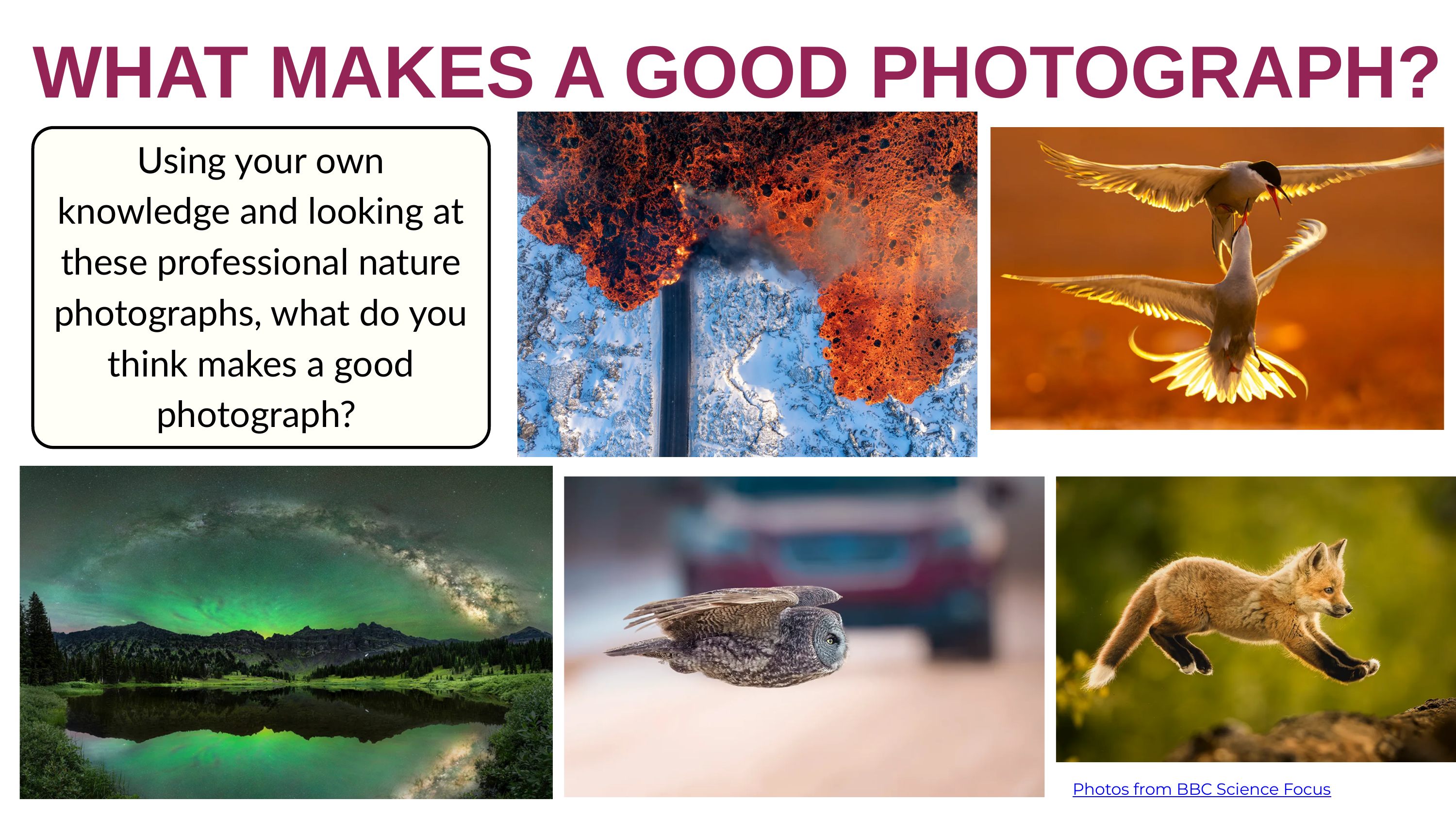

WHAT MAKES A GOOD PHOTOGRAPH?

Using your own knowledge and looking at these professional nature photographs, what do you think makes a good photograph?

Photos from BBC Science Focus